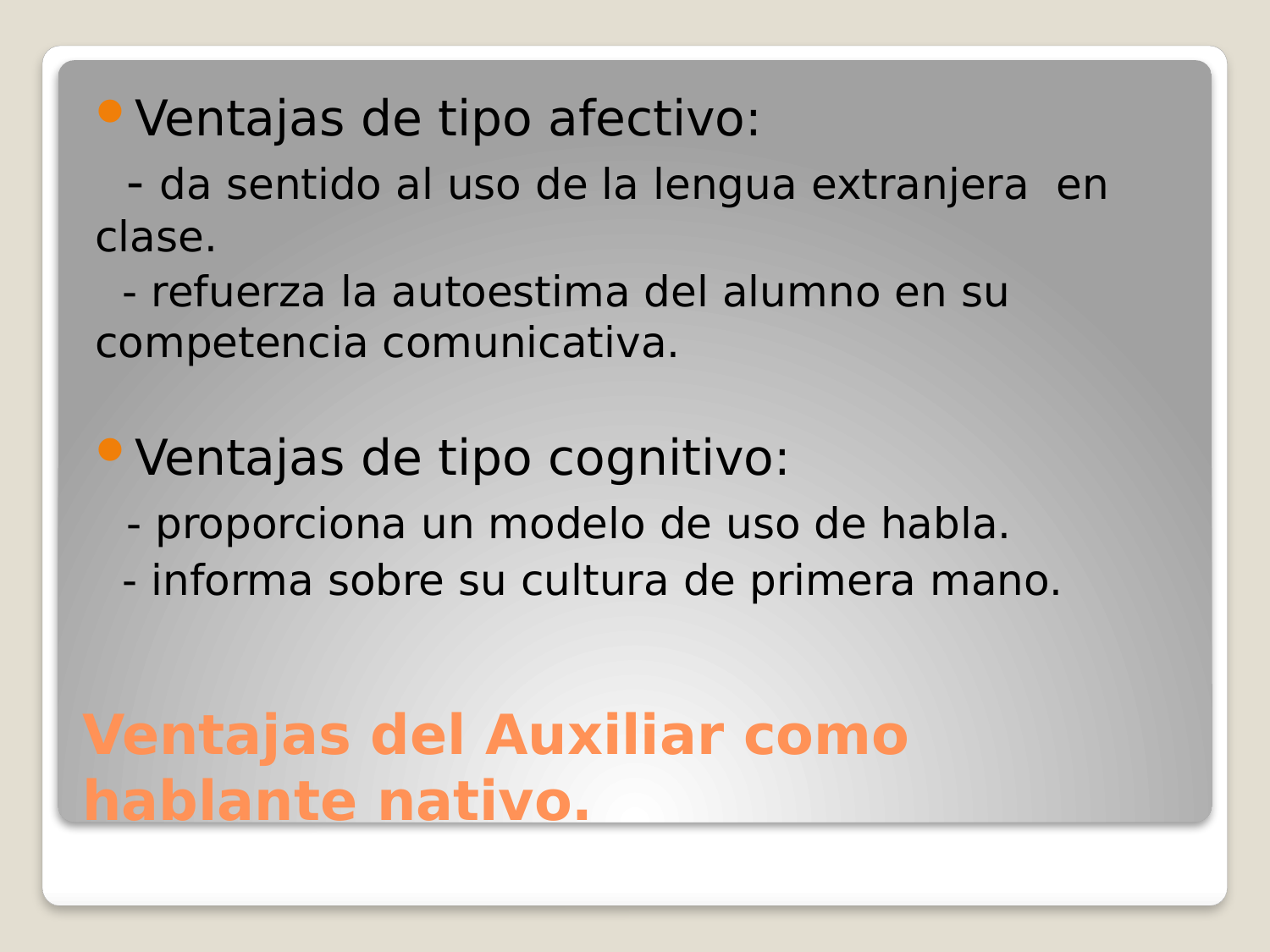

Ventajas de tipo afectivo:
  - da sentido al uso de la lengua extranjera  en clase.
  - refuerza la autoestima del alumno en su competencia comunicativa.

Ventajas de tipo cognitivo:
  - proporciona un modelo de uso de habla.
  - informa sobre su cultura de primera mano.
# Ventajas del Auxiliar como hablante nativo.